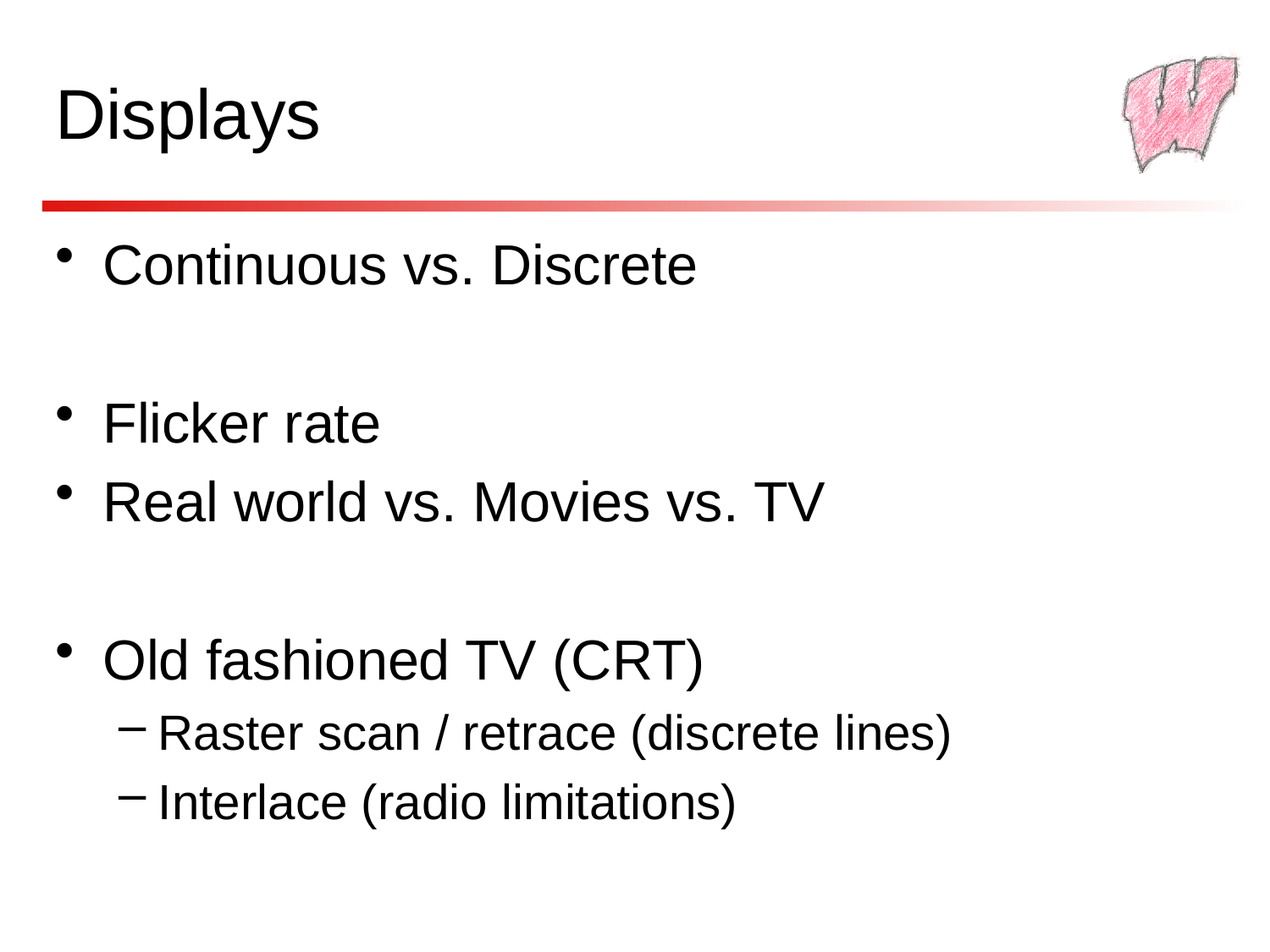

# Displays
Continuous vs. Discrete

Flicker rate
Real world vs. Movies vs. TV

Old fashioned TV (CRT)
Raster scan / retrace (discrete lines)
Interlace (radio limitations)